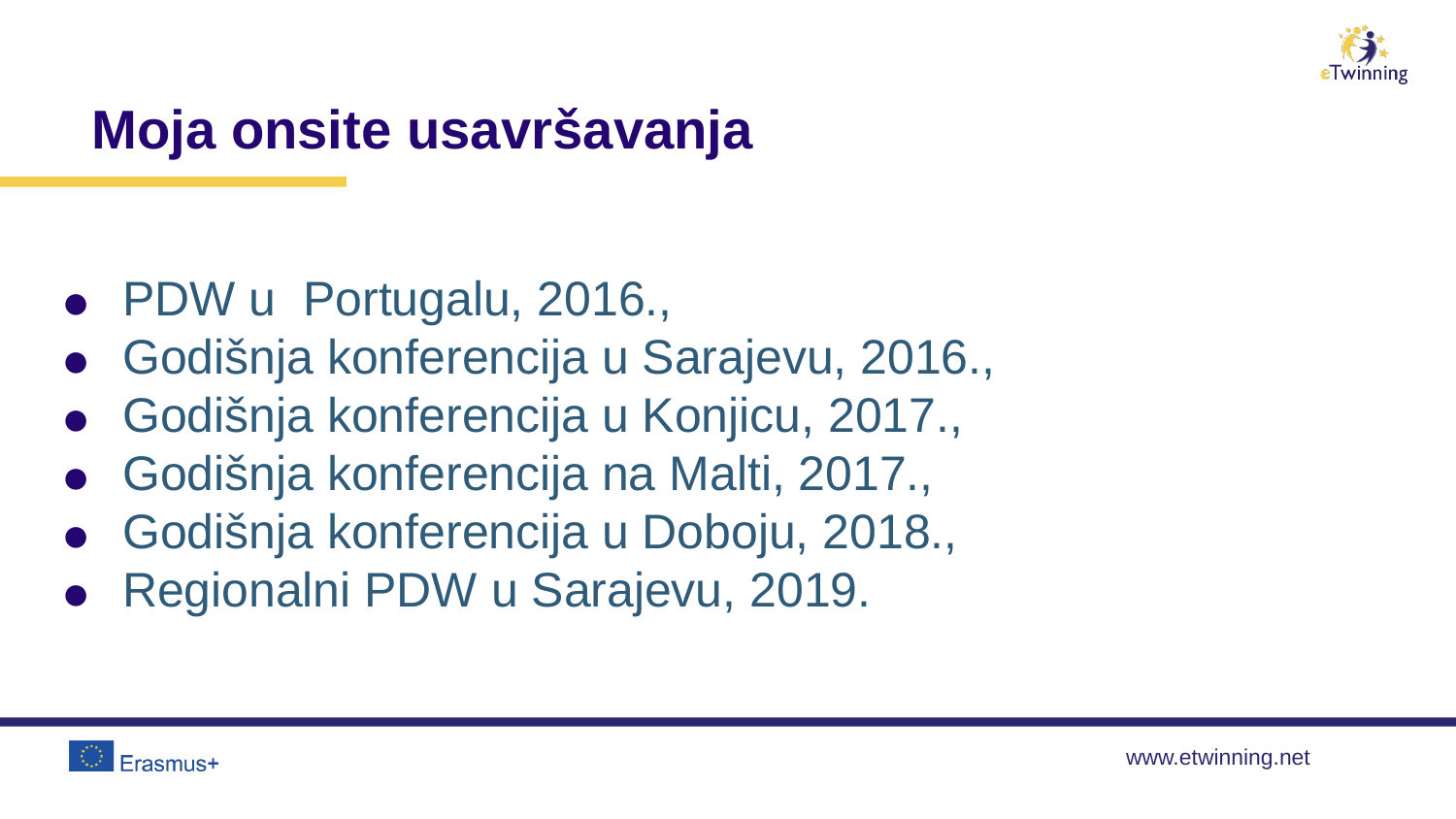

# Moja onsite usavršavanja
PDW u  Portugalu, 2016.,
Godišnja konferencija u Sarajevu, 2016.,
Godišnja konferencija u Konjicu, 2017.,
Godišnja konferencija na Malti, 2017.,
Godišnja konferencija u Doboju, 2018.,
Regionalni PDW u Sarajevu, 2019.